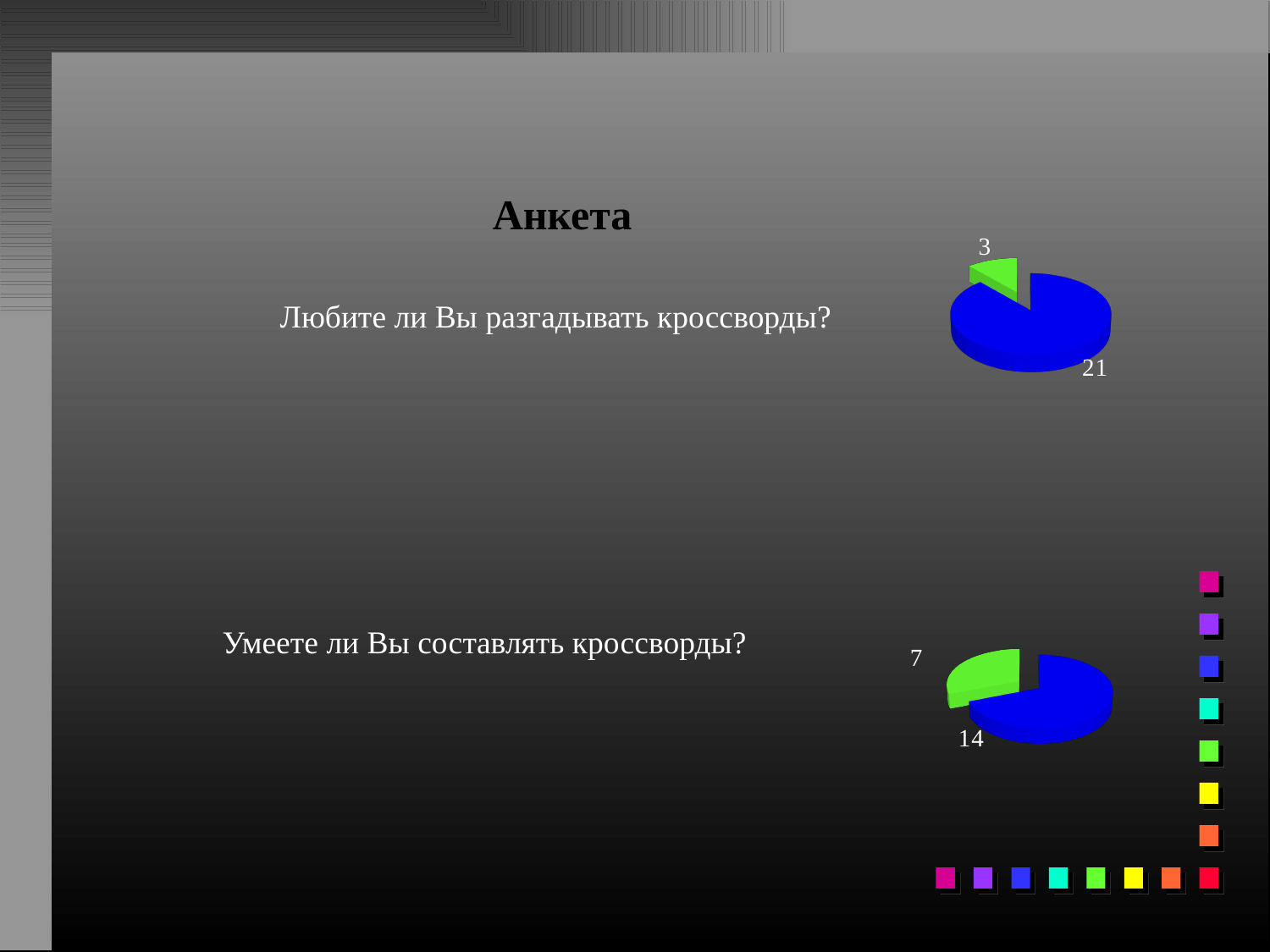

Анкета

[unsupported chart]

[unsupported chart]

Любите ли Вы разгадывать кроссворды?
Умеете ли Вы составлять кроссворды?

[unsupported chart]